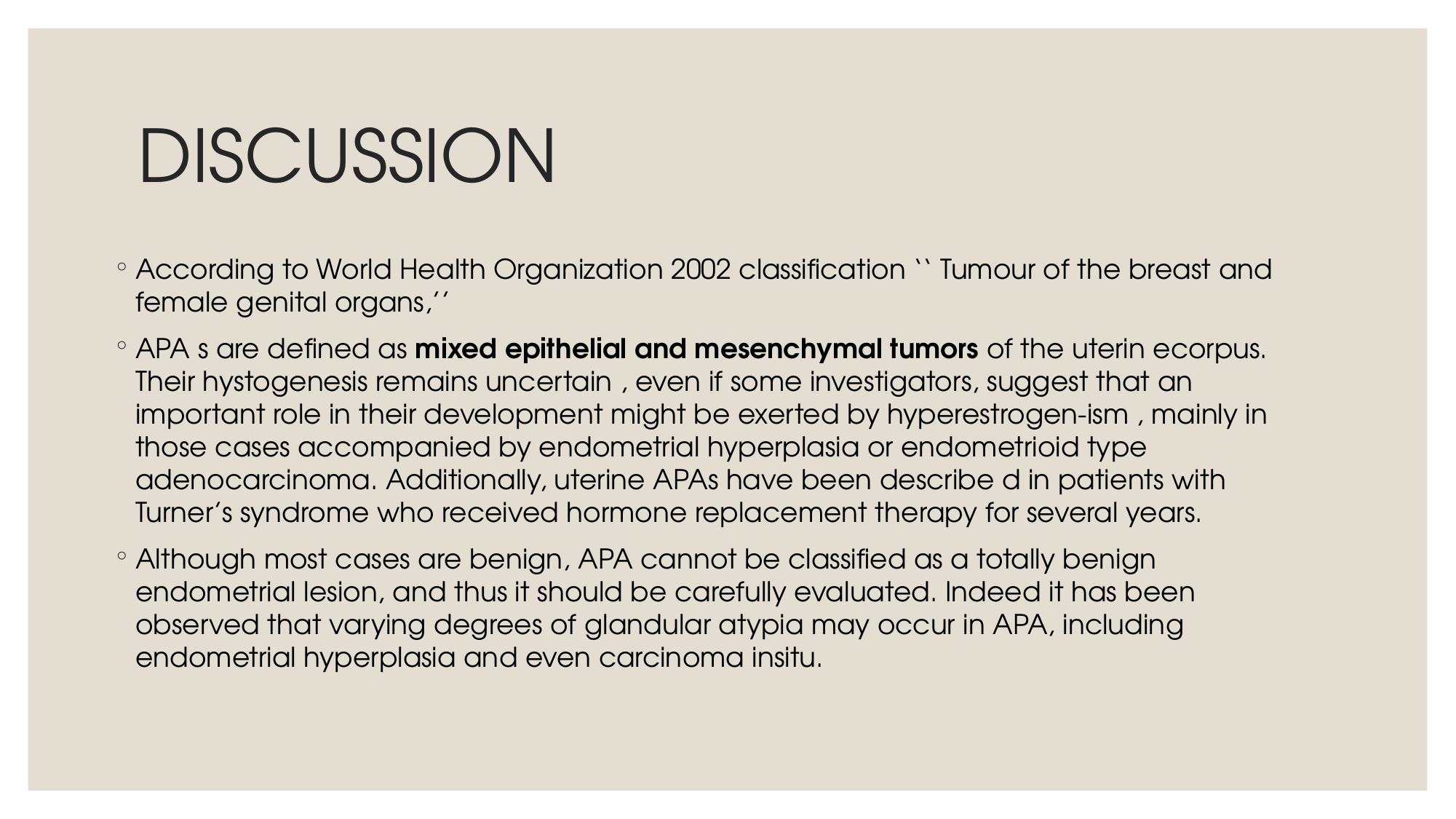

# DISCUSSION
According to World Health Organization 2002 classification ‘‘ Tumour of the breast and female genital organs,’’
APA s are defined as mixed epithelial and mesenchymal tumors of the uterin ecorpus. Their hystogenesis remains uncertain , even if some investigators, suggest that an important role in their development might be exerted by hyperestrogen-ism , mainly in those cases accompanied by endometrial hyperplasia or endometrioid type adenocarcinoma. Additionally, uterine APAs have been describe d in patients with Turner’s syndrome who received hormone replacement therapy for several years.
Although most cases are benign, APA cannot be classified as a totally benign endometrial lesion, and thus it should be carefully evaluated. Indeed it has been observed that varying degrees of glandular atypia may occur in APA, including endometrial hyperplasia and even carcinoma insitu.